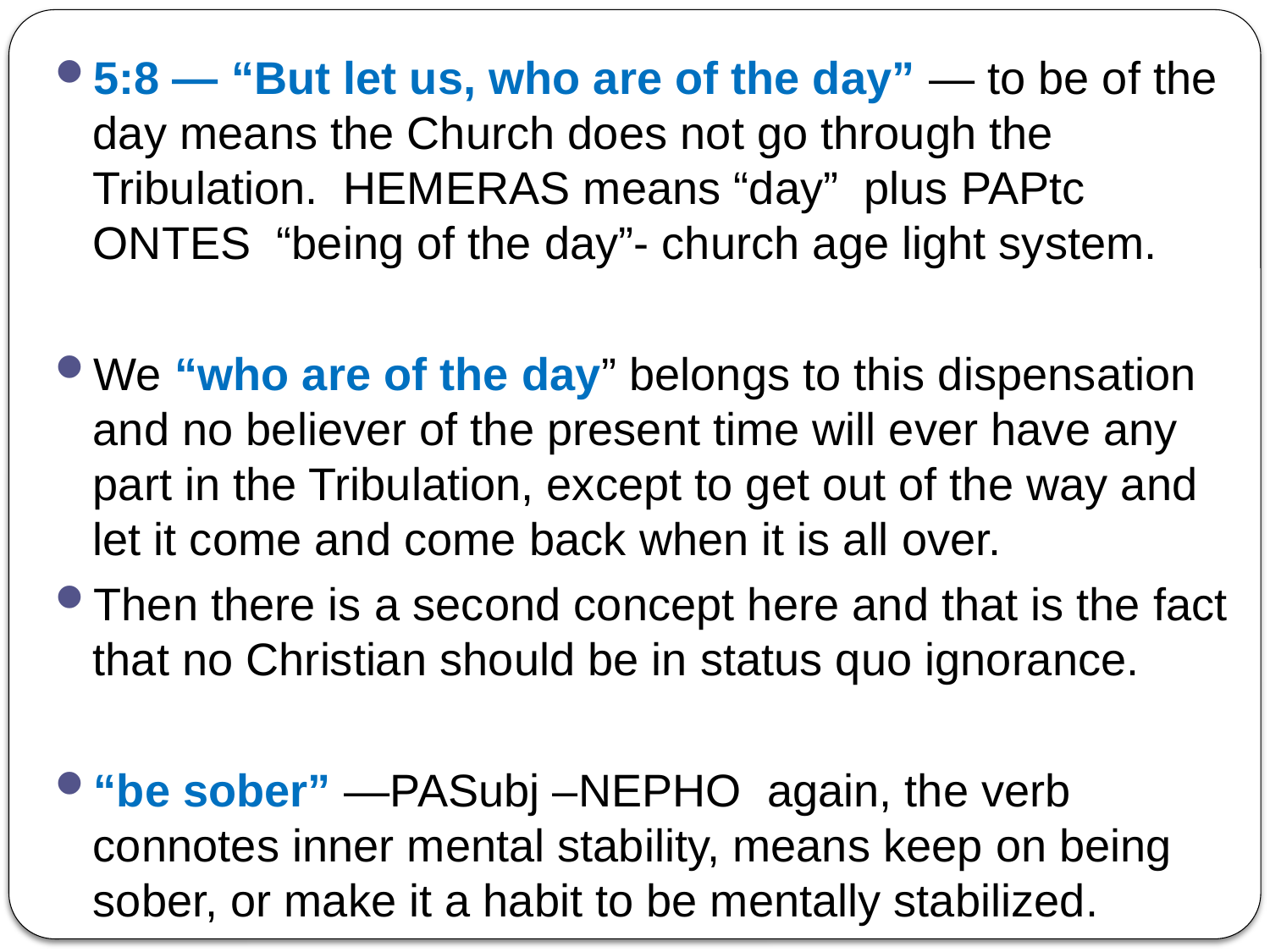

5:8 — “But let us, who are of the day” — to be of the day means the Church does not go through the Tribulation.  HEMERAS means “day”  plus PAPtc  ONTES  “being of the day”- church age light system.

We “who are of the day” belongs to this dispensation and no believer of the present time will ever have any part in the Tribulation, except to get out of the way and let it come and come back when it is all over.
Then there is a second concept here and that is the fact that no Christian should be in status quo ignorance.

“be sober” —PASubj –NEPHO  again, the verb connotes inner mental stability, means keep on being sober, or make it a habit to be mentally stabilized.